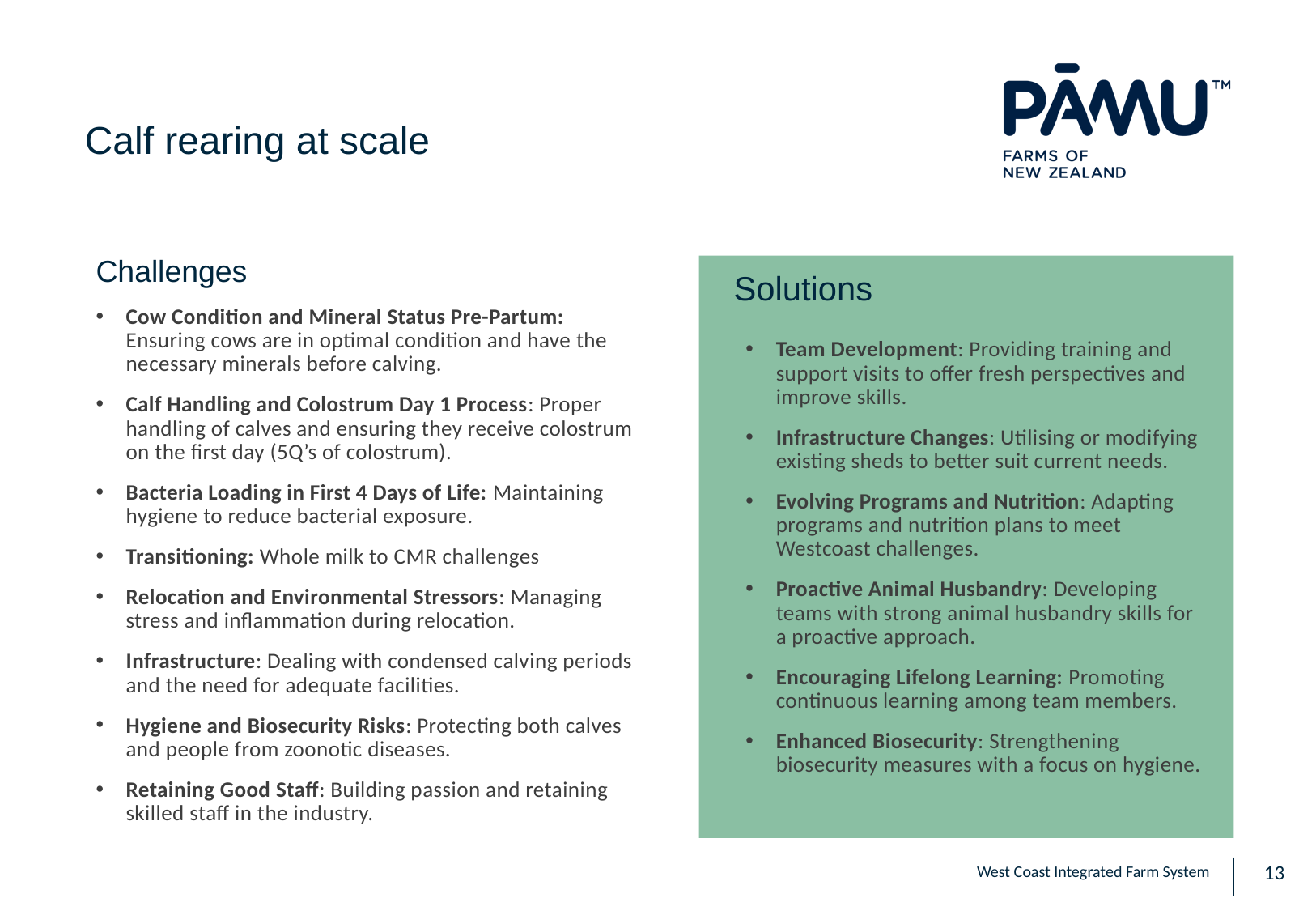

# Calf rearing at scale
Challenges
Cow Condition and Mineral Status Pre-Partum: Ensuring cows are in optimal condition and have the necessary minerals before calving.
Calf Handling and Colostrum Day 1 Process: Proper handling of calves and ensuring they receive colostrum on the first day (5Q’s of colostrum).
Bacteria Loading in First 4 Days of Life: Maintaining hygiene to reduce bacterial exposure.
Transitioning: Whole milk to CMR challenges
Relocation and Environmental Stressors: Managing stress and inflammation during relocation.
Infrastructure: Dealing with condensed calving periods and the need for adequate facilities.
Hygiene and Biosecurity Risks: Protecting both calves and people from zoonotic diseases.
Retaining Good Staff: Building passion and retaining skilled staff in the industry.

Solutions

Team Development: Providing training and support visits to offer fresh perspectives and improve skills.
Infrastructure Changes: Utilising or modifying existing sheds to better suit current needs.
Evolving Programs and Nutrition: Adapting programs and nutrition plans to meet Westcoast challenges.
Proactive Animal Husbandry: Developing teams with strong animal husbandry skills for a proactive approach.
Encouraging Lifelong Learning: Promoting continuous learning among team members.
Enhanced Biosecurity: Strengthening biosecurity measures with a focus on hygiene.

13
West Coast Integrated Farm System